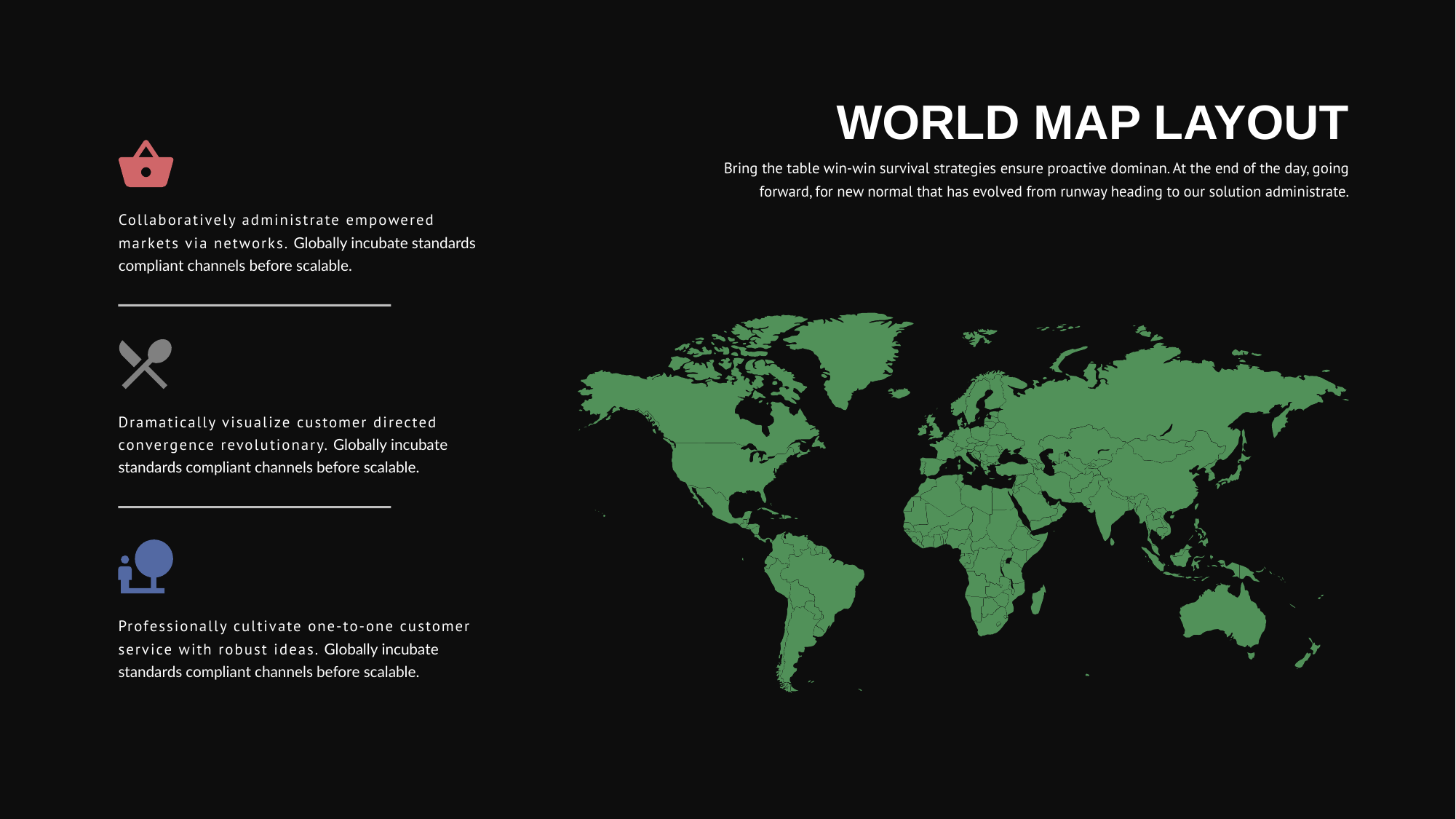

WORLD MAP LAYOUT
Bring the table win-win survival strategies ensure proactive dominan. At the end of the day, going forward, for new normal that has evolved from runway heading to our solution administrate.

Collaboratively administrate empowered markets via networks. Globally incubate standards compliant channels before scalable.

Dramatically visualize customer directed convergence revolutionary. Globally incubate standards compliant channels before scalable.

Professionally cultivate one-to-one customer service with robust ideas. Globally incubate standards compliant channels before scalable.